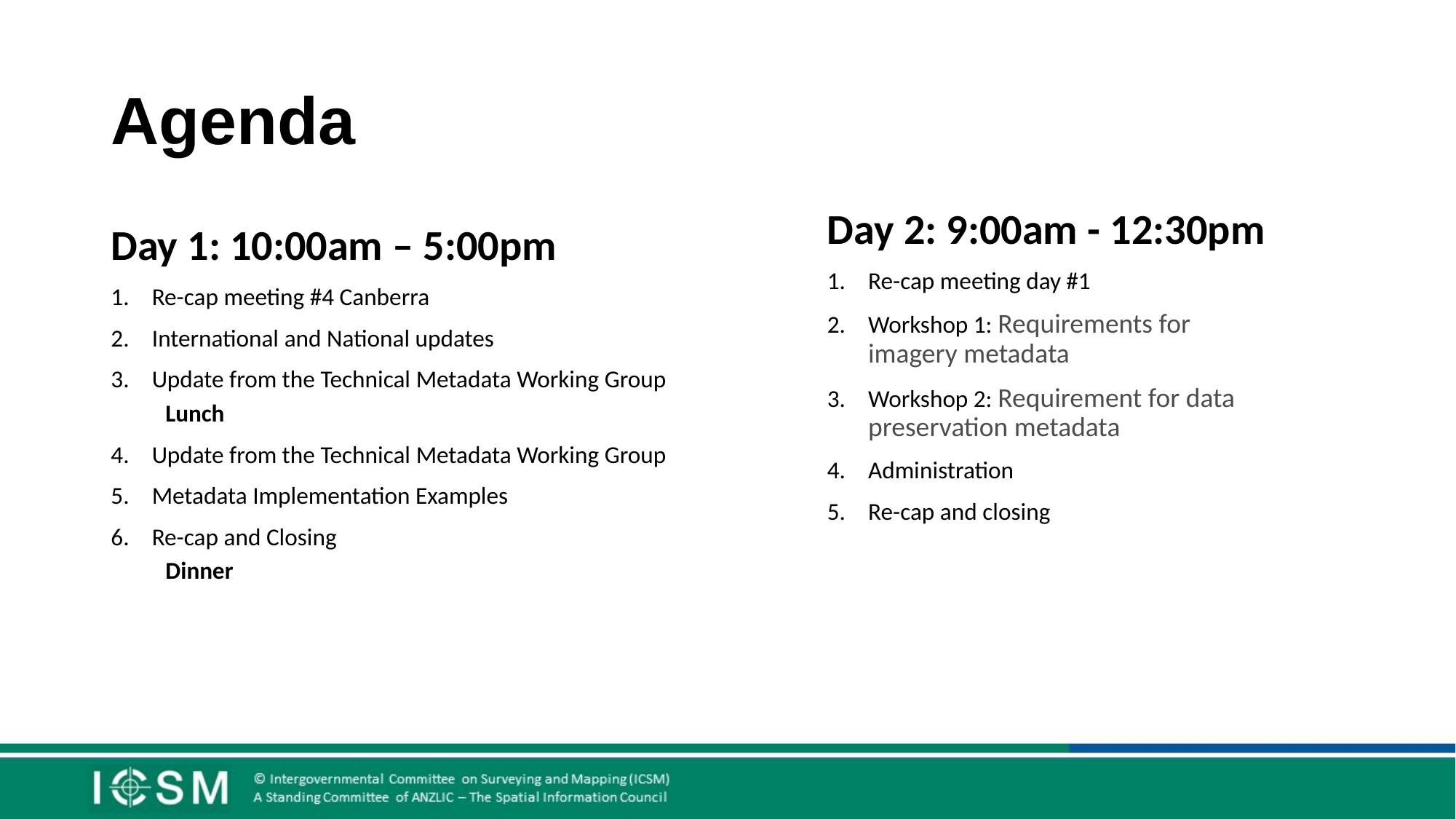

# Agenda
Day 2: 9:00am - 12:30pm
Re-cap meeting day #1
Workshop 1: Requirements for imagery metadata
Workshop 2: Requirement for data preservation metadata
Administration
Re-cap and closing

Day 1: 10:00am – 5:00pm
Re-cap meeting #4 Canberra
International and National updates
Update from the Technical Metadata Working Group
Lunch
Update from the Technical Metadata Working Group
Metadata Implementation Examples
Re-cap and Closing
Dinner